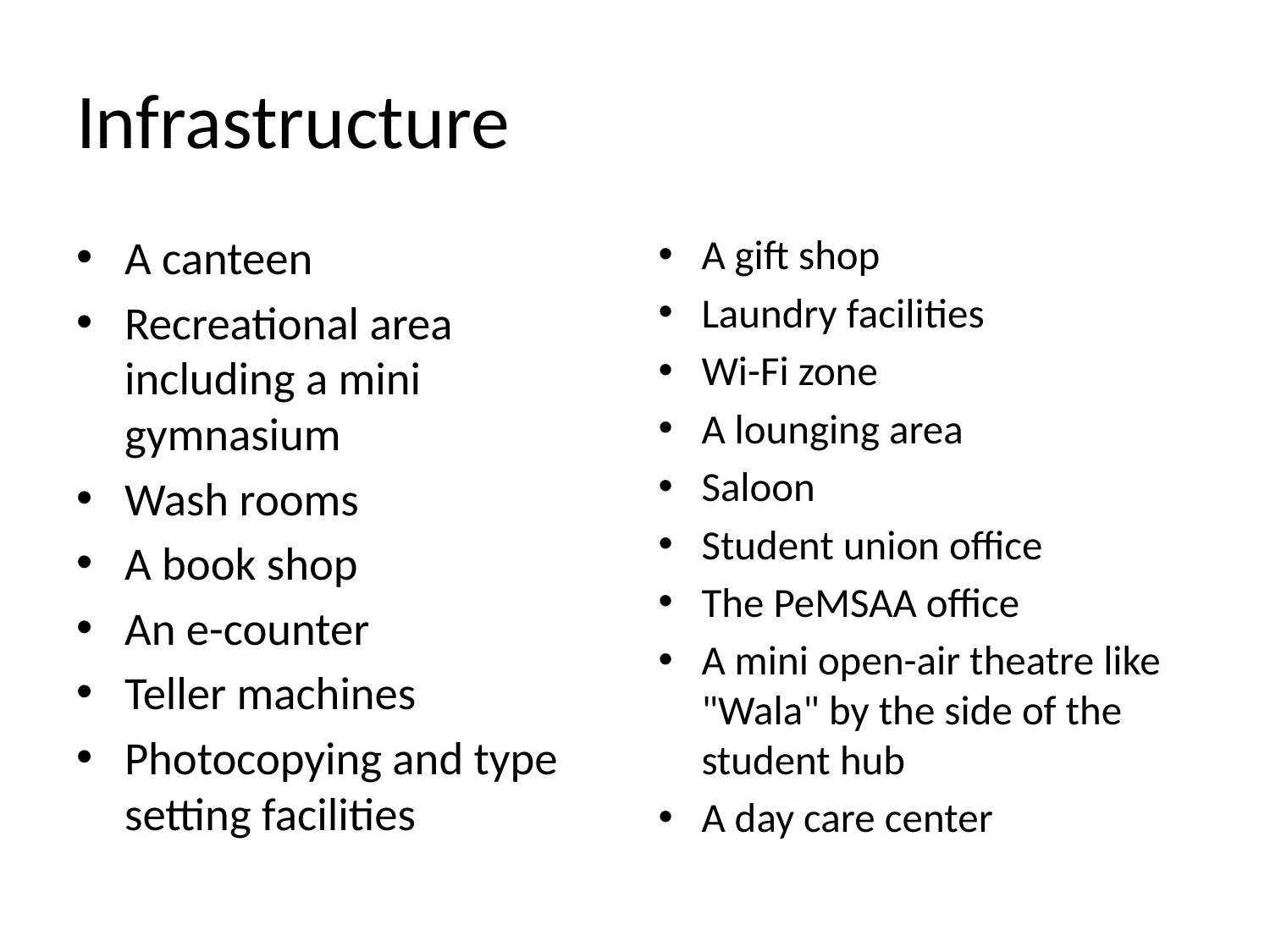

# Infrastructure
A canteen
Recreational area including a mini gymnasium
Wash rooms
A book shop
An e-counter
Teller machines
Photocopying and type setting facilities

A gift shop
Laundry facilities
Wi-Fi zone
A lounging area
Saloon
Student union office
The PeMSAA office
A mini open-air theatre like "Wala" by the side of the student hub
A day care center